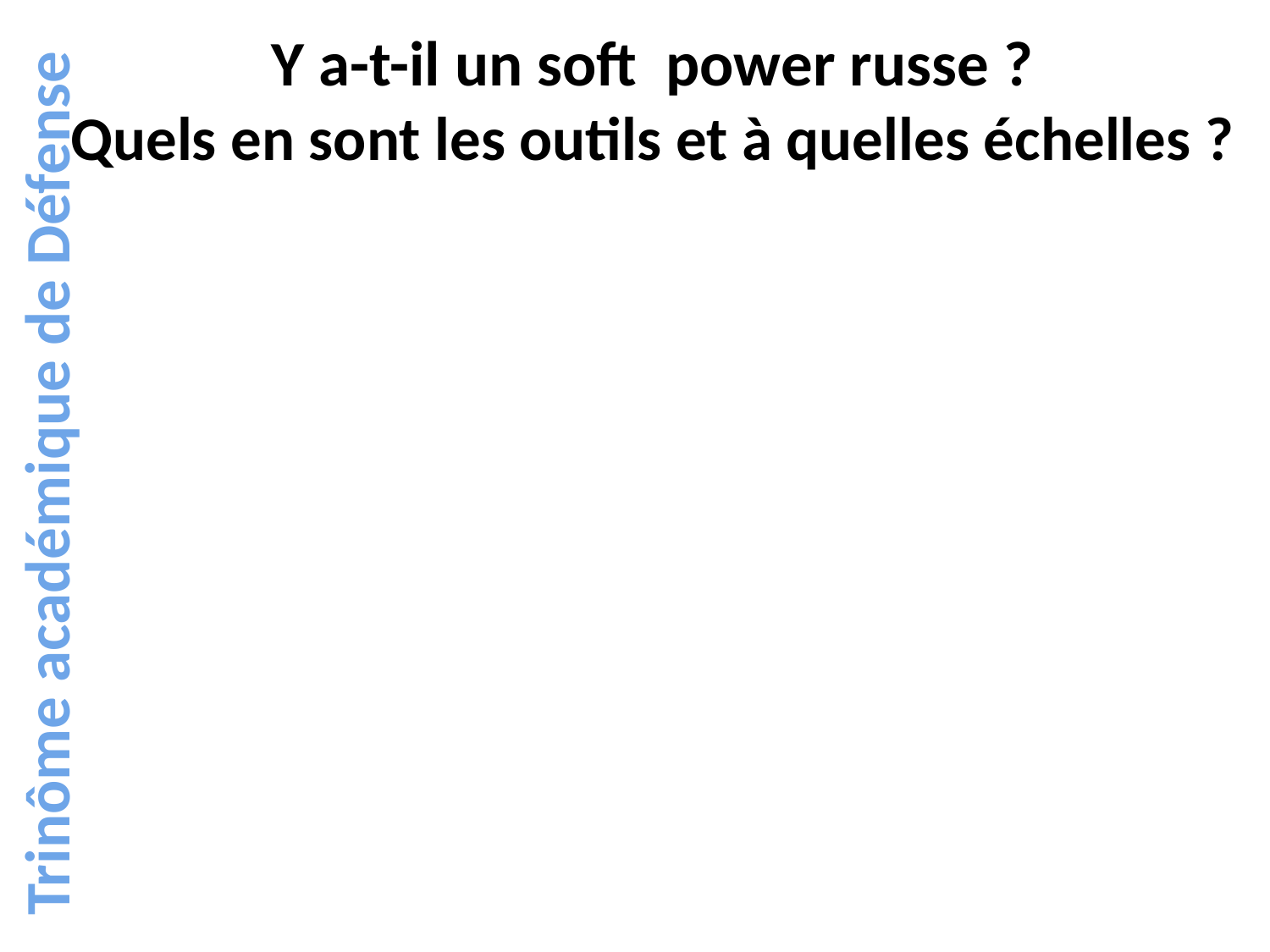

Y a-t-il un soft  power russe ?
Quels en sont les outils et à quelles échelles ?
Trinôme académique de Défense